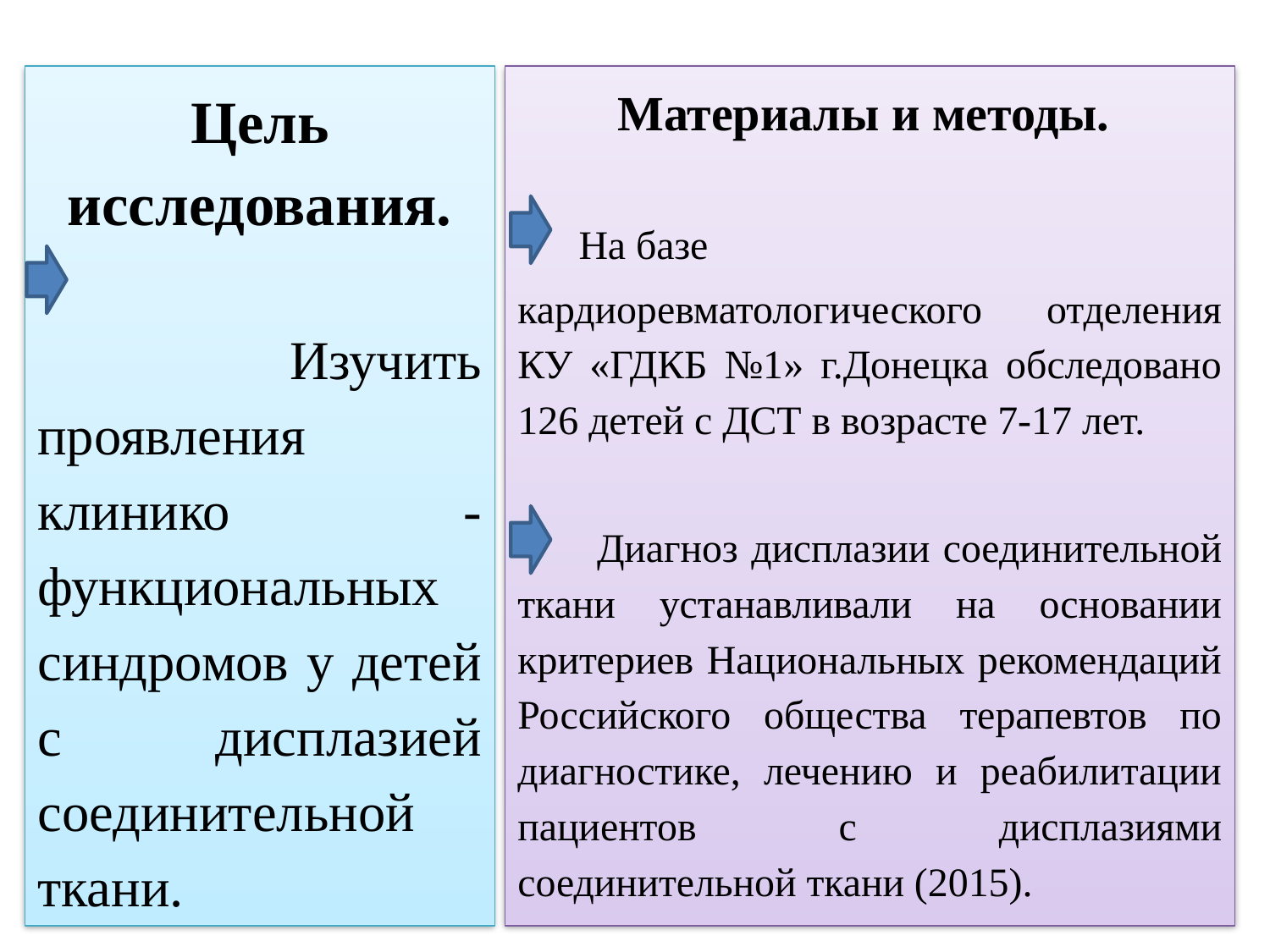

#
Цель исследования.

       Изучить проявления клинико - функциональных синдромов у детей с дисплазией соединительной ткани.

Материалы и методы.

      На базе
кардиоревматологического отделения КУ «ГДКБ №1» г.Донецка обследовано 126 детей с ДСТ в возрасте 7-17 лет.

      Диагноз дисплазии соединительной ткани устанавливали на основании критериев Национальных рекомендаций Российского общества терапевтов по диагностике, лечению и реабилитации пациентов с дисплазиями соединительной ткани (2015).